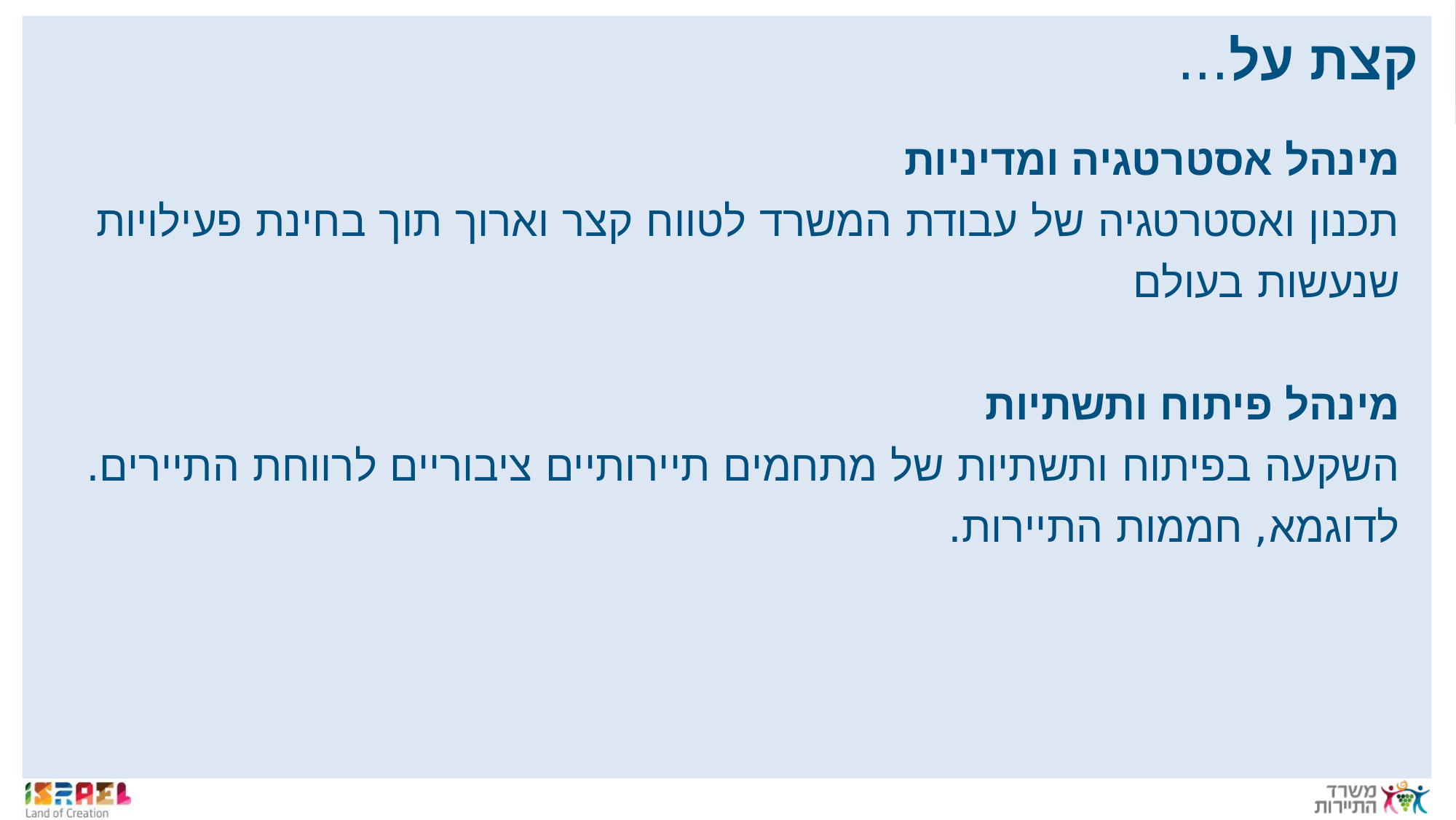

קצת על...
מינהל אסטרטגיה ומדיניות
תכנון ואסטרטגיה של עבודת המשרד לטווח קצר וארוך תוך בחינת פעילויות שנעשות בעולם

מינהל פיתוח ותשתיות
השקעה בפיתוח ותשתיות של מתחמים תיירותיים ציבוריים לרווחת התיירים. לדוגמא, חממות התיירות.